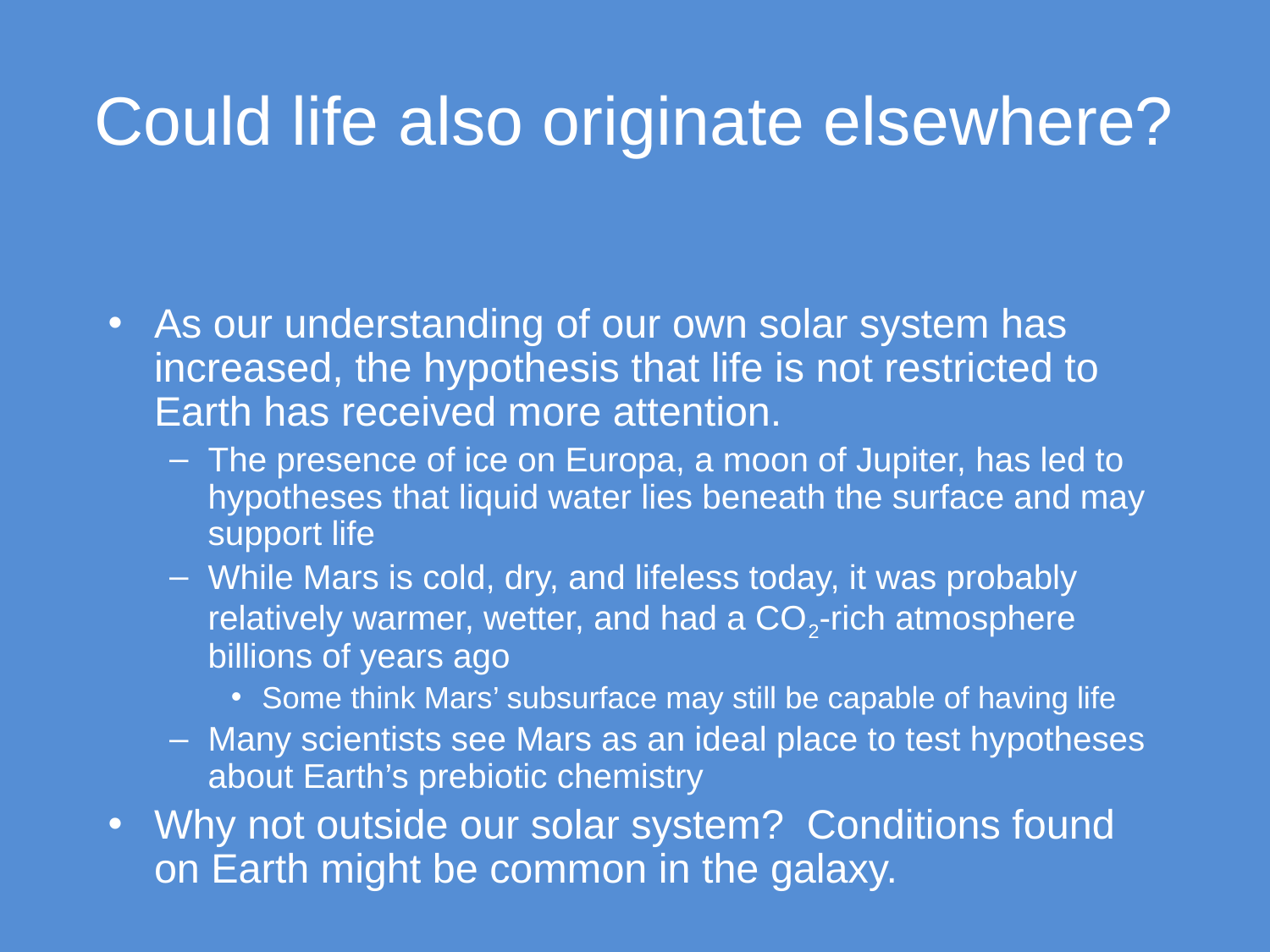

# Could life also originate elsewhere?
As our understanding of our own solar system has increased, the hypothesis that life is not restricted to Earth has received more attention.
The presence of ice on Europa, a moon of Jupiter, has led to hypotheses that liquid water lies beneath the surface and may support life
While Mars is cold, dry, and lifeless today, it was probably relatively warmer, wetter, and had a CO2-rich atmosphere billions of years ago
Some think Mars’ subsurface may still be capable of having life
Many scientists see Mars as an ideal place to test hypotheses about Earth’s prebiotic chemistry
Why not outside our solar system?  Conditions found on Earth might be common in the galaxy.